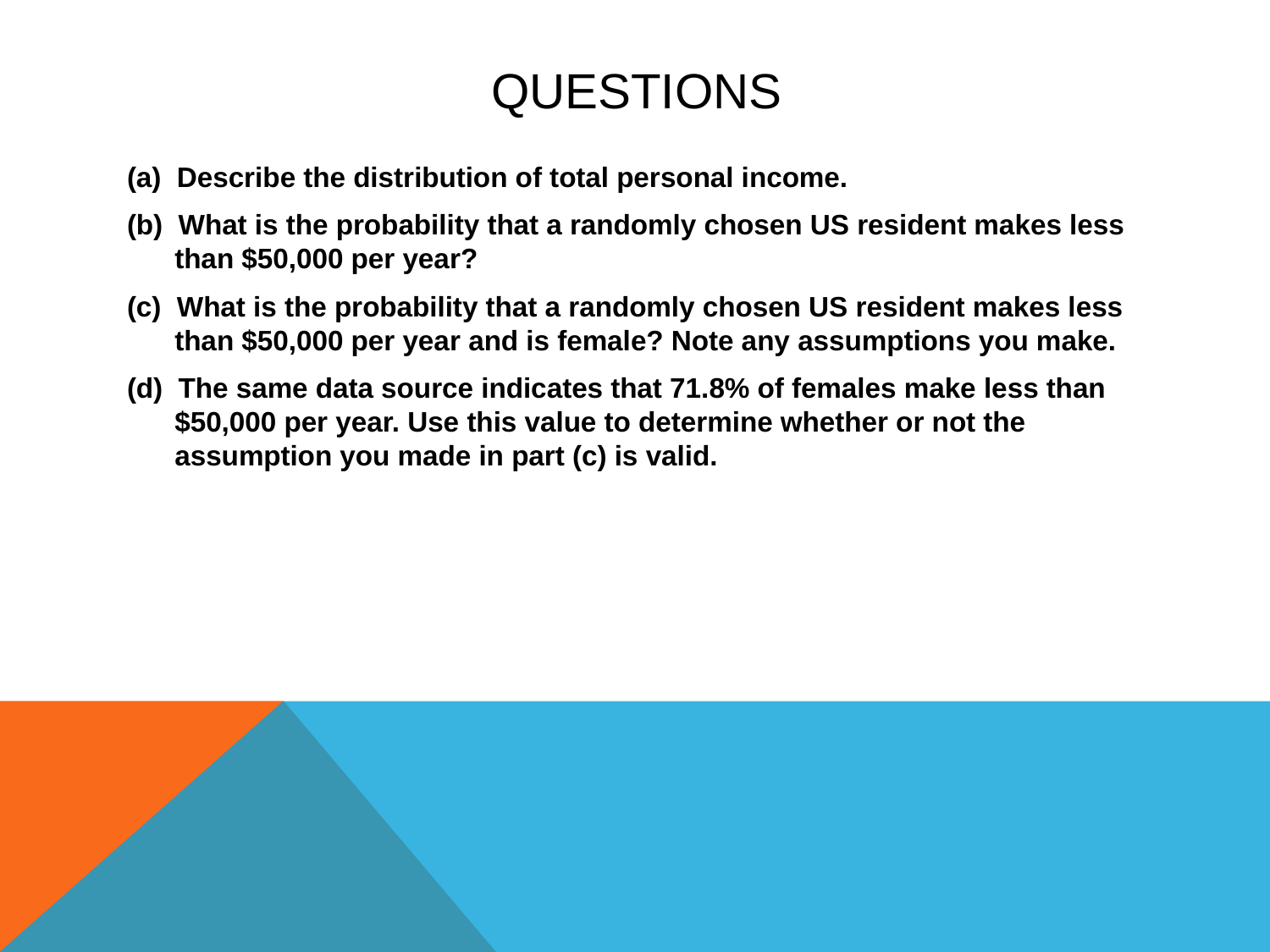

# Questions
(a)  Describe the distribution of total personal income.
(b)  What is the probability that a randomly chosen US  resident makes less than $50,000 per year?
(c)  What is the probability that a randomly chosen US resident makes less than $50,000 per year and is female?  Note any assumptions you make.
(d)  The same data source indicates that 71.8% of females  make less than $50,000 per year. Use this value to determine whether or not the assumption you made in part (c) is valid.